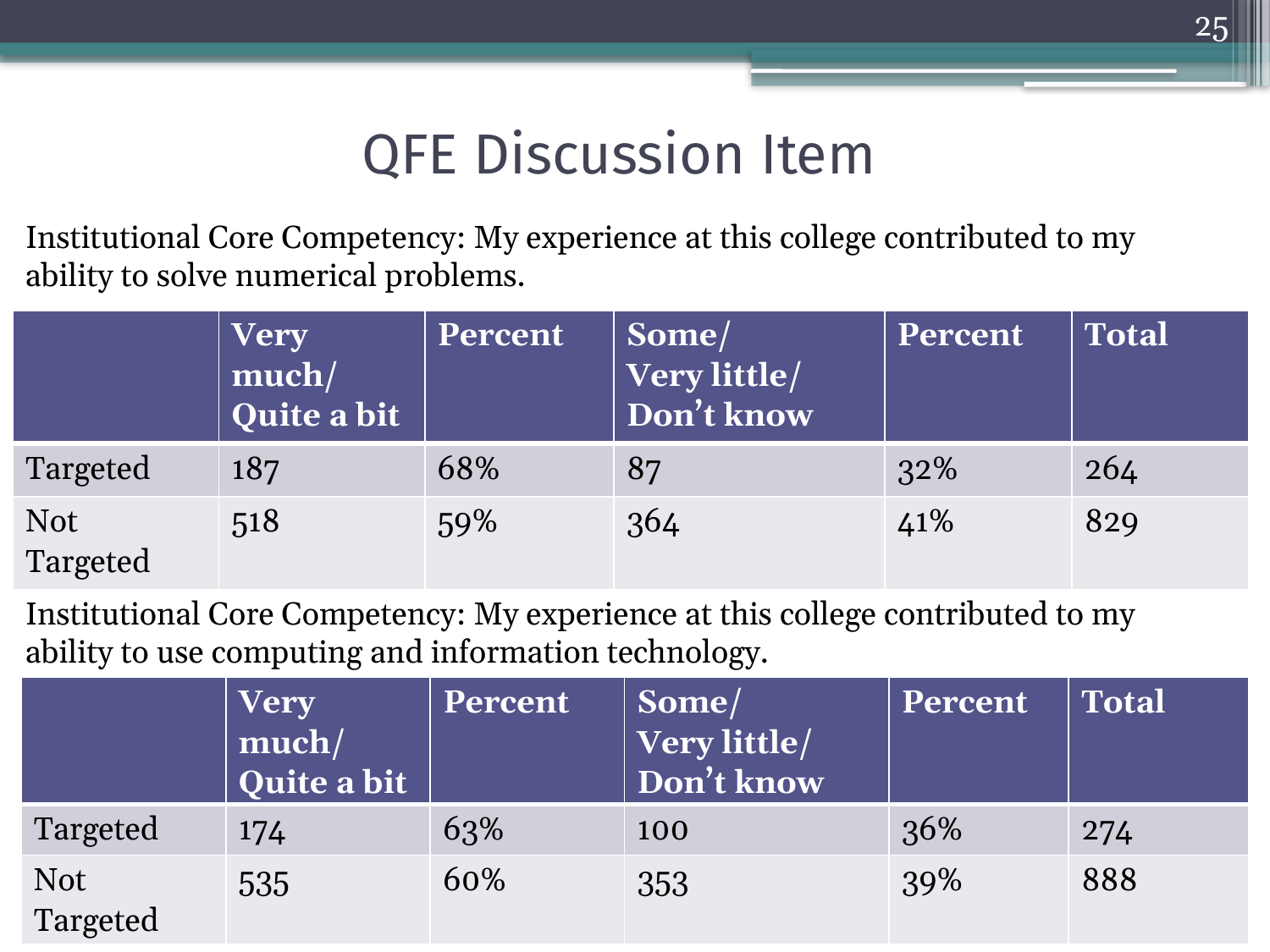

25
# QFE Discussion Item
Institutional Core Competency: My experience at this college contributed to my ability to solve numerical problems.
|  | Very much/ Quite a bit | Percent | Some/ Very little/ Don’t know | Percent | Total |
| --- | --- | --- | --- | --- | --- |
| Targeted | 187 | 68% | 87 | 32% | 264 |
| Not Targeted | 518 | 59% | 364 | 41% | 829 |
Institutional Core Competency: My experience at this college contributed to my ability to use computing and information technology.
|  | Very much/ Quite a bit | Percent | Some/ Very little/ Don’t know | Percent | Total |
| --- | --- | --- | --- | --- | --- |
| Targeted | 174 | 63% | 100 | 36% | 274 |
| Not Targeted | 535 | 60% | 353 | 39% | 888 |